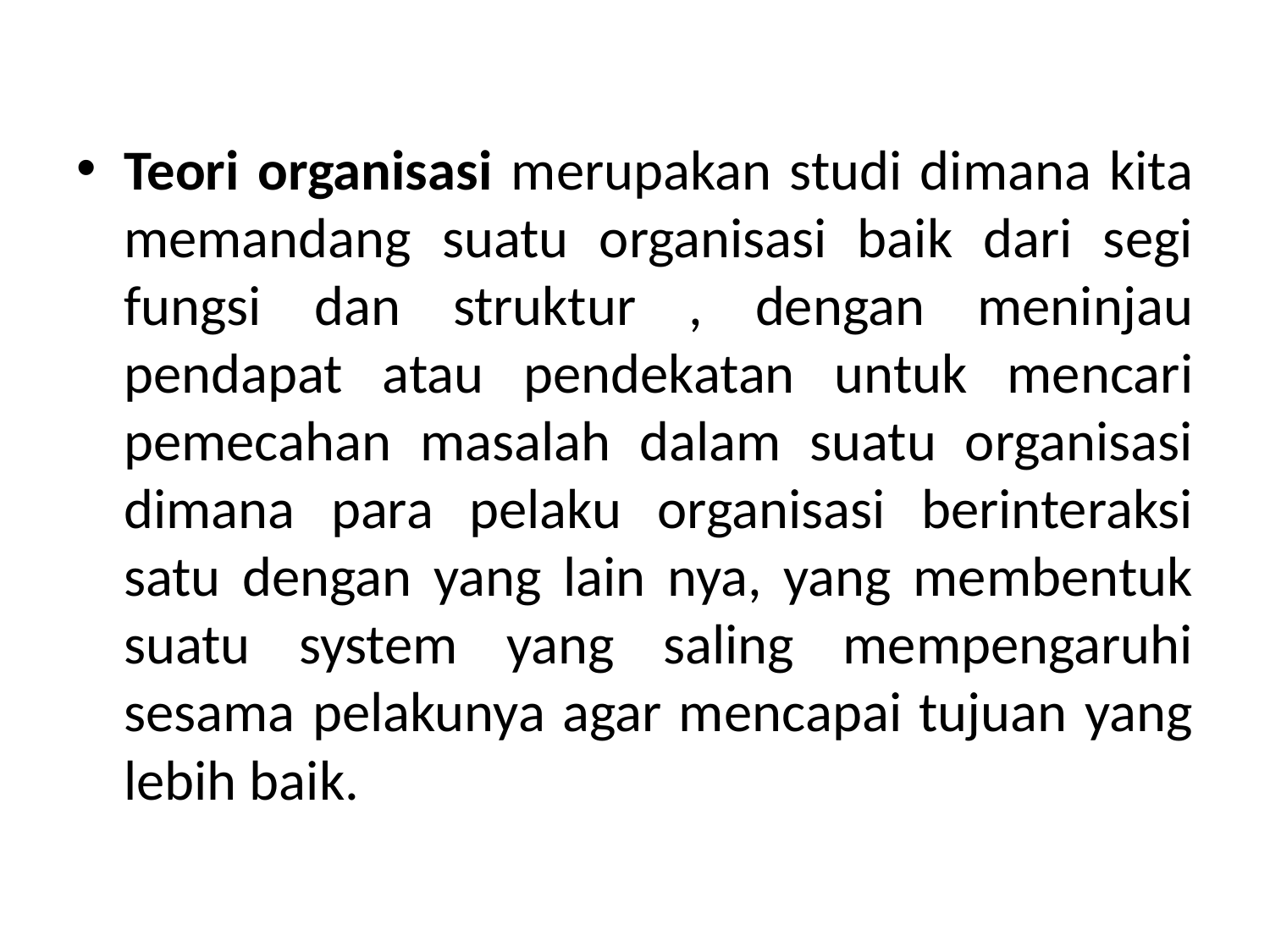

Teori organisasi merupakan studi dimana kita memandang suatu organisasi baik dari segi fungsi dan struktur , dengan meninjau pendapat atau pendekatan untuk mencari pemecahan masalah dalam suatu organisasi dimana para pelaku organisasi berinteraksi satu dengan yang lain nya, yang membentuk suatu system yang saling mempengaruhi sesama pelakunya agar mencapai tujuan yang lebih baik.